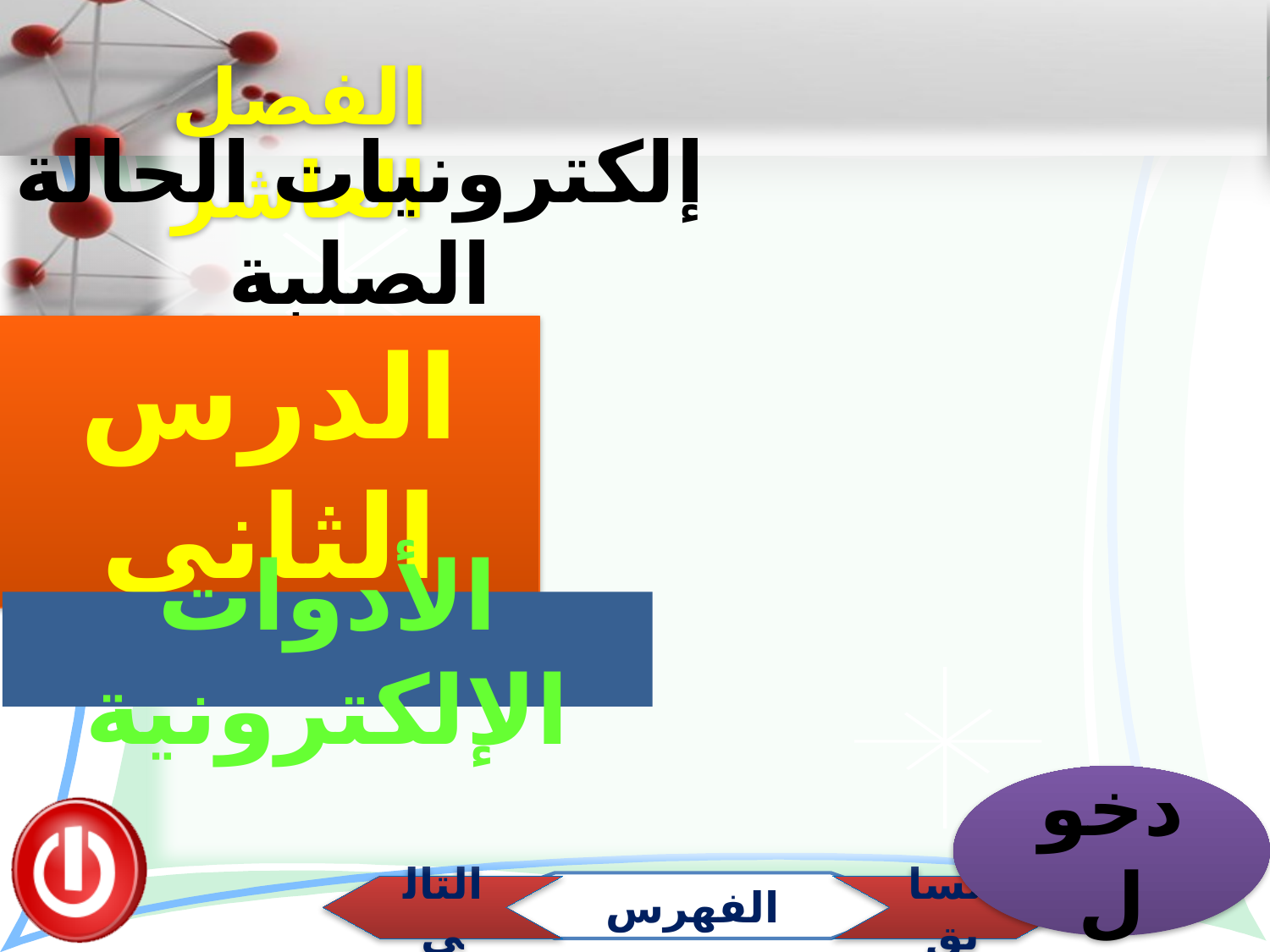

الفصل  العاشر
إلكترونيات الحالة الصلبة
الدرس الثاني
الأدوات الإلكترونية